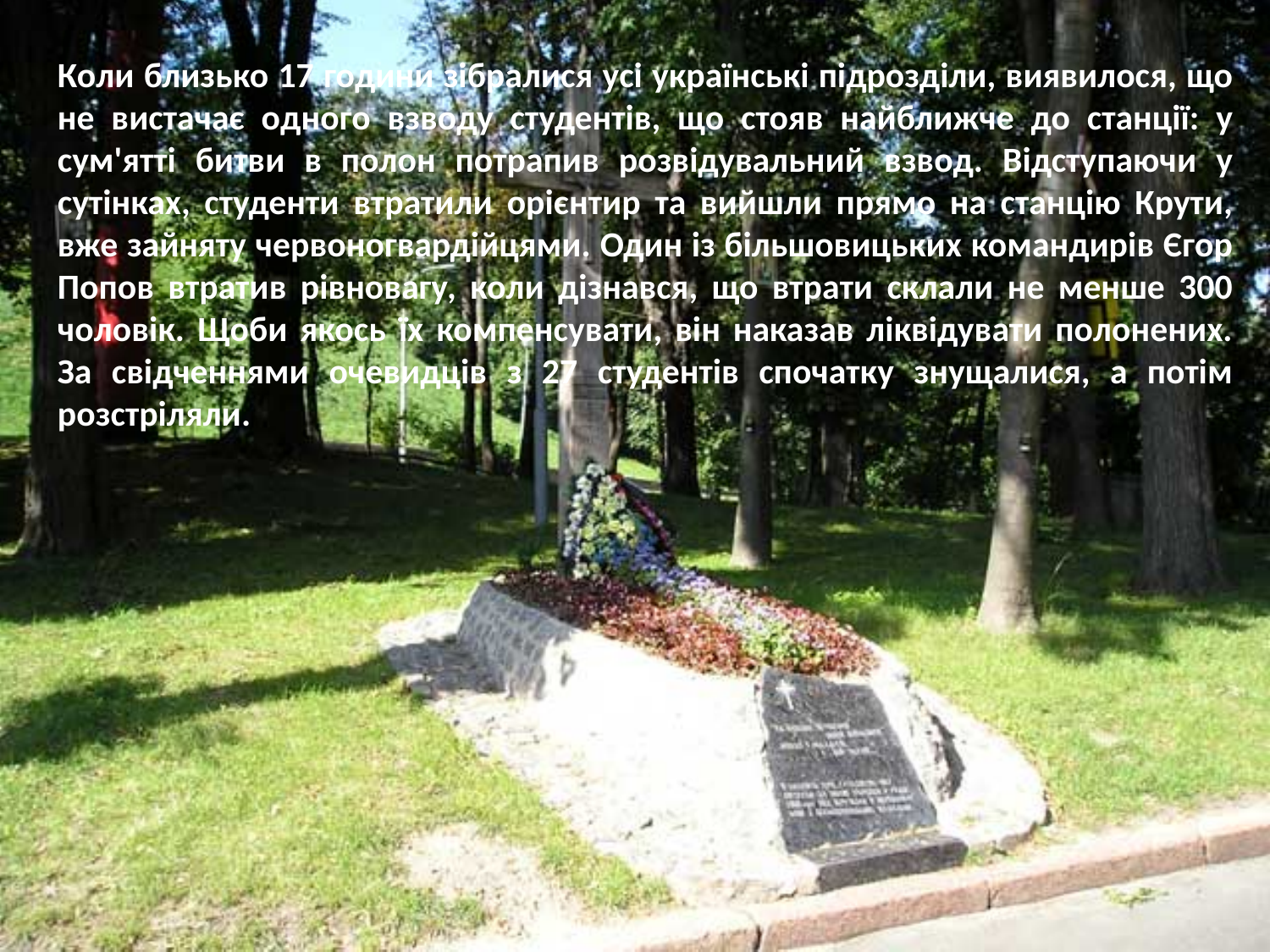

Коли близько 17 години зібралися усі українські підрозділи, виявилося, що не вистачає одного взводу студентів, що стояв найближче до станції: у сум'ятті битви в полон потрапив розвідувальний взвод. Відступаючи у сутінках, студенти втратили орієнтир та вийшли прямо на станцію Крути, вже зайняту червоногвардійцями. Один із більшовицьких командирів Єгор Попов втратив рівновагу, коли дізнався, що втрати склали не менше 300 чоловік. Щоби якось їх компенсувати, він наказав ліквідувати полонених. За свідченнями очевидців з 27 студентів спочатку знущалися, а потім розстріляли.